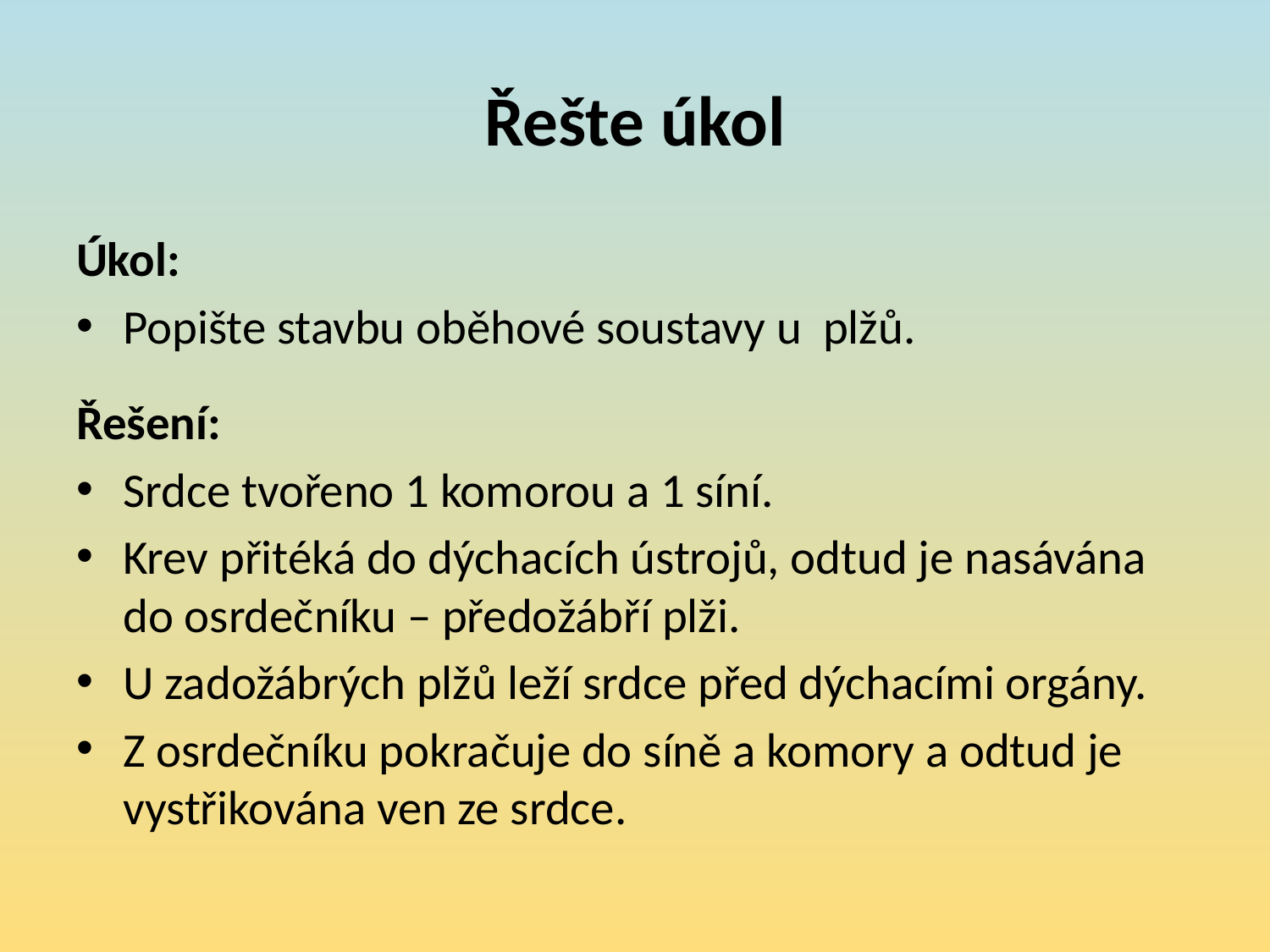

# Řešte úkol
Úkol:
Popište stavbu oběhové soustavy u  plžů.
Řešení:
Srdce tvořeno 1 komorou a 1 síní.
Krev přitéká do dýchacích ústrojů, odtud je nasávána do osrdečníku – předožábří plži.
U zadožábrých plžů leží srdce před dýchacími orgány.
Z osrdečníku pokračuje do síně a komory a odtud je vystřikována ven ze srdce.